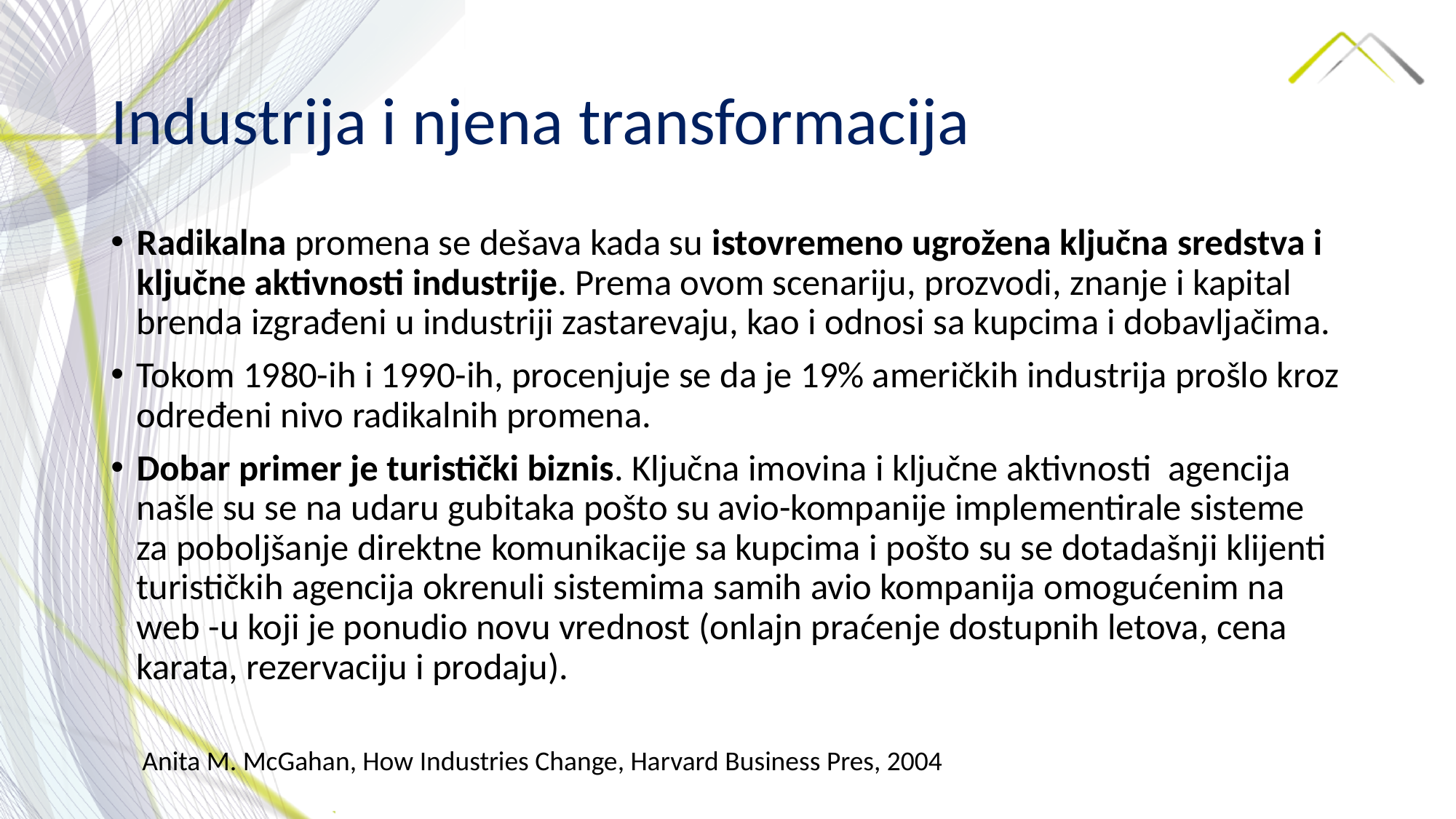

# Industrija i njena transformacija
Radikalna promena se dešava kada su istovremeno ugrožena ključna sredstva i ključne aktivnosti industrije. Prema ovom scenariju, prozvodi, znanje i kapital brenda izgrađeni u industriji zastarevaju, kao i odnosi sa kupcima i dobavljačima.
Tokom 1980-ih i 1990-ih, procenjuje se da je 19% američkih industrija prošlo kroz određeni nivo radikalnih promena.
Dobar primer je turistički biznis. Ključna imovina i ključne aktivnosti  agencija našle su se na udaru gubitaka pošto su avio-kompanije implementirale sisteme za poboljšanje direktne komunikacije sa kupcima i pošto su se dotadašnji klijenti turističkih agencija okrenuli sistemima samih avio kompanija omogućenim na web -u koji je ponudio novu vrednost (onlajn praćenje dostupnih letova, cena karata, rezervaciju i prodaju).

Anita M. McGahan, How Industries Change, Harvard Business Pres, 2004